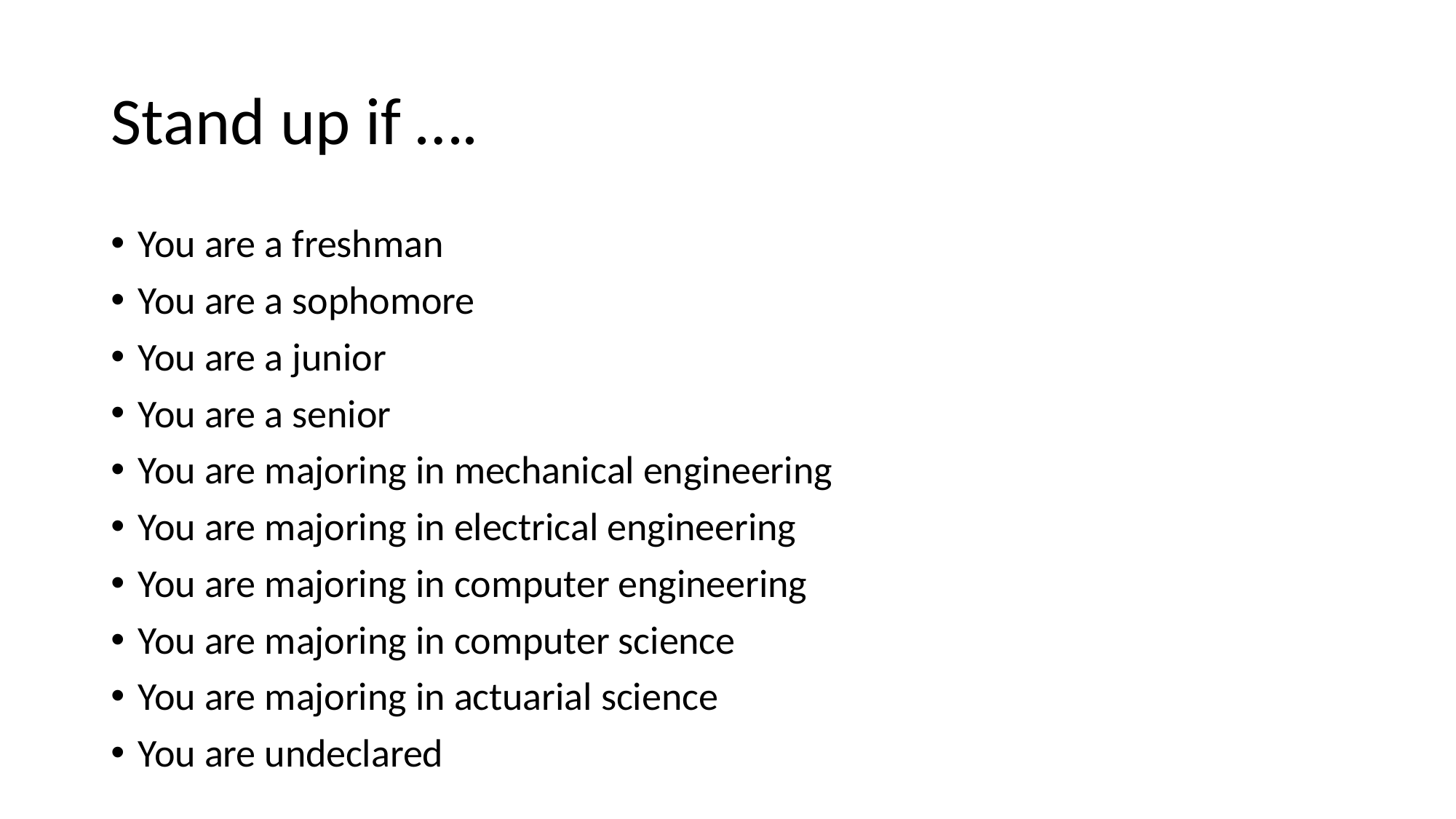

# Stand up if ….
You are a freshman
You are a sophomore
You are a junior
You are a senior
You are majoring in mechanical engineering
You are majoring in electrical engineering
You are majoring in computer engineering
You are majoring in computer science
You are majoring in actuarial science
You are undeclared